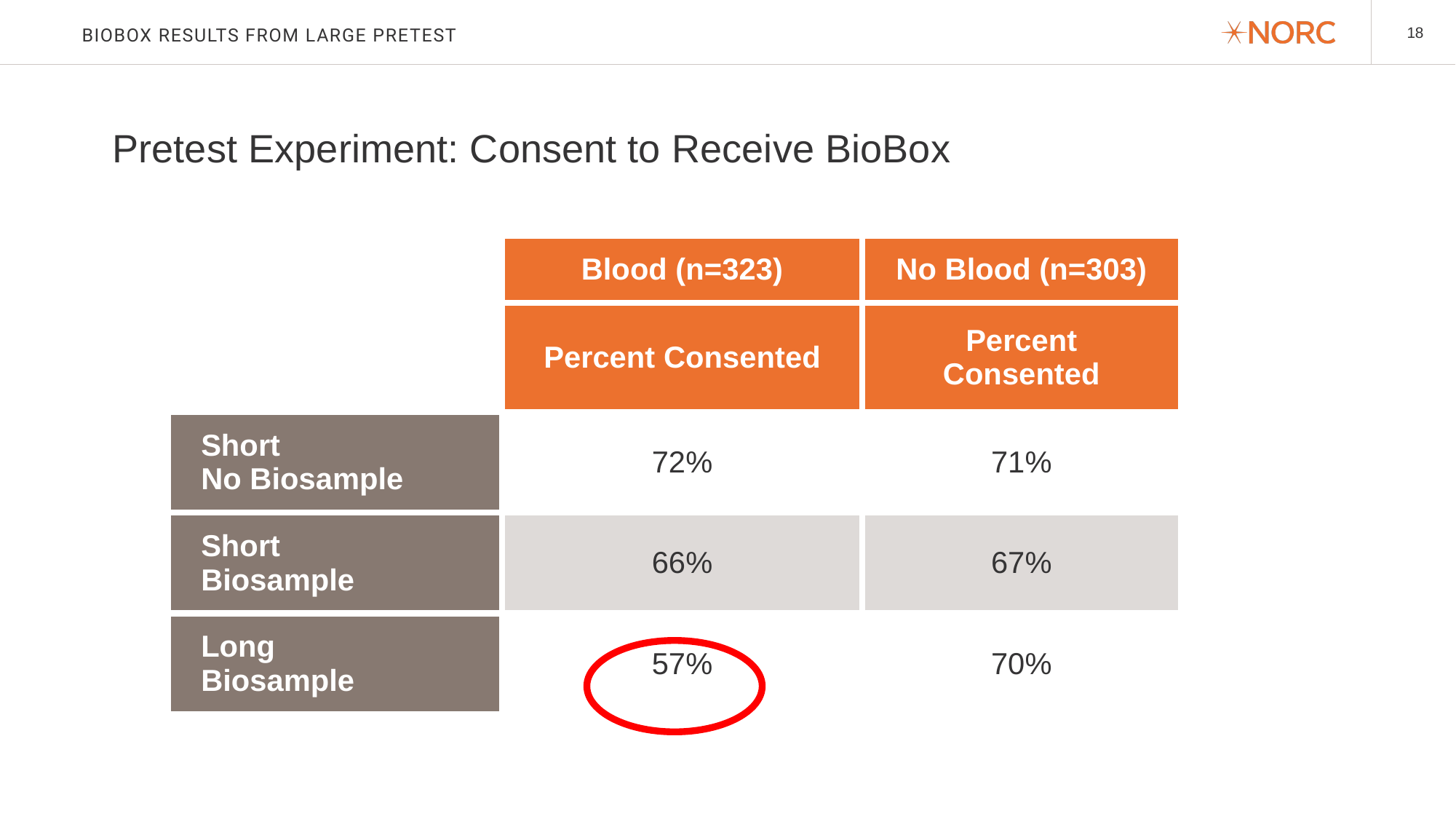

# Biobox results from large pretest
Pretest Experiment: Consent to Receive BioBox
|  | Blood (n=323) | No Blood (n=303) |
| --- | --- | --- |
|  | Percent Consented | Percent Consented |
| Short No Biosample | 72% | 71% |
| Short Biosample | 66% | 67% |
| Long Biosample | 57% | 70% |